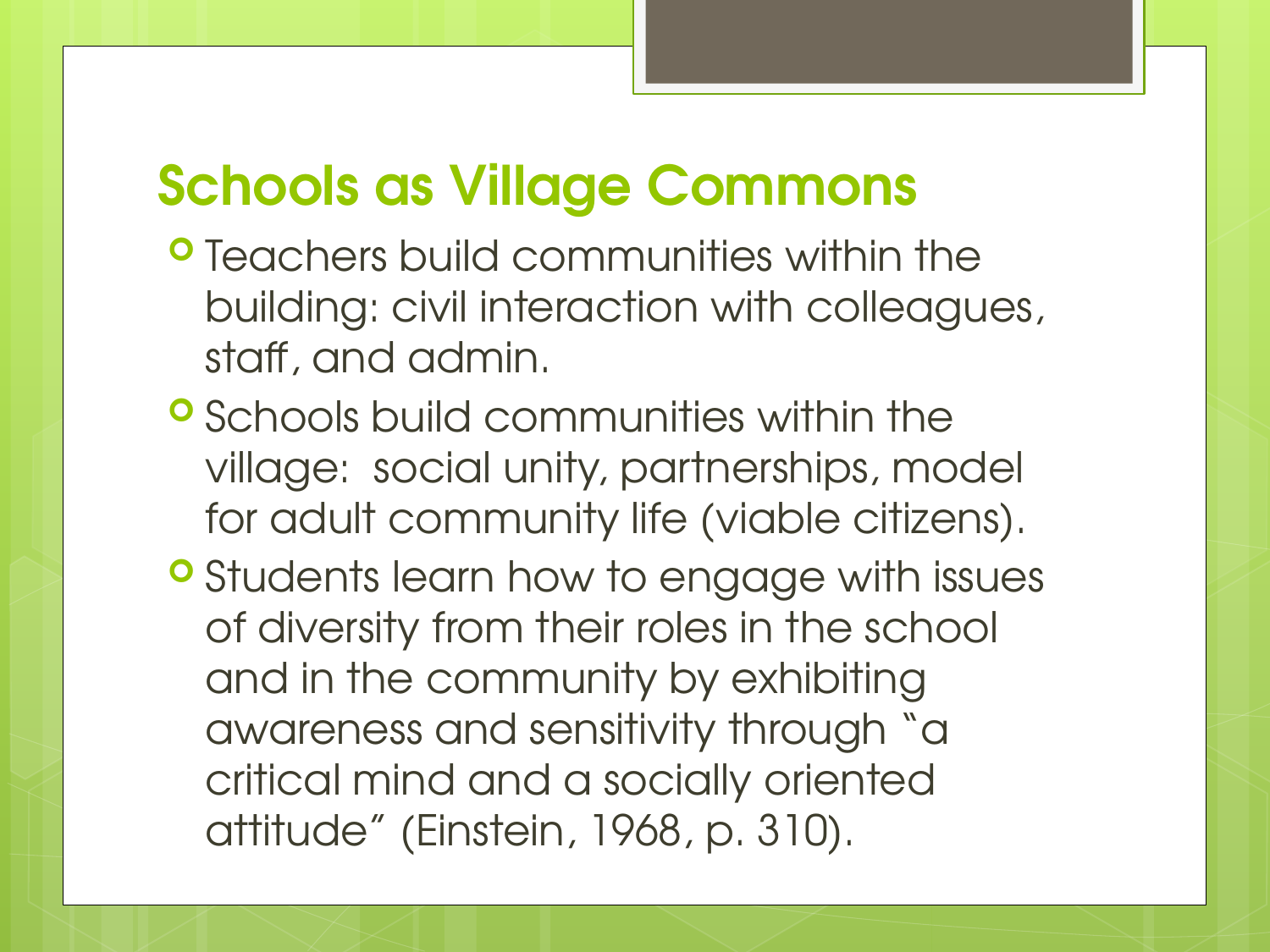

# Schools as Village Commons
Teachers build communities within the building: civil interaction with colleagues, staff, and admin.
Schools build communities within the village:  social unity, partnerships, model for adult community life (viable citizens).
Students learn how to engage with issues of diversity from their roles in the school and in the community by exhibiting awareness and sensitivity through “a critical mind and a socially oriented attitude” (Einstein, 1968, p. 310).